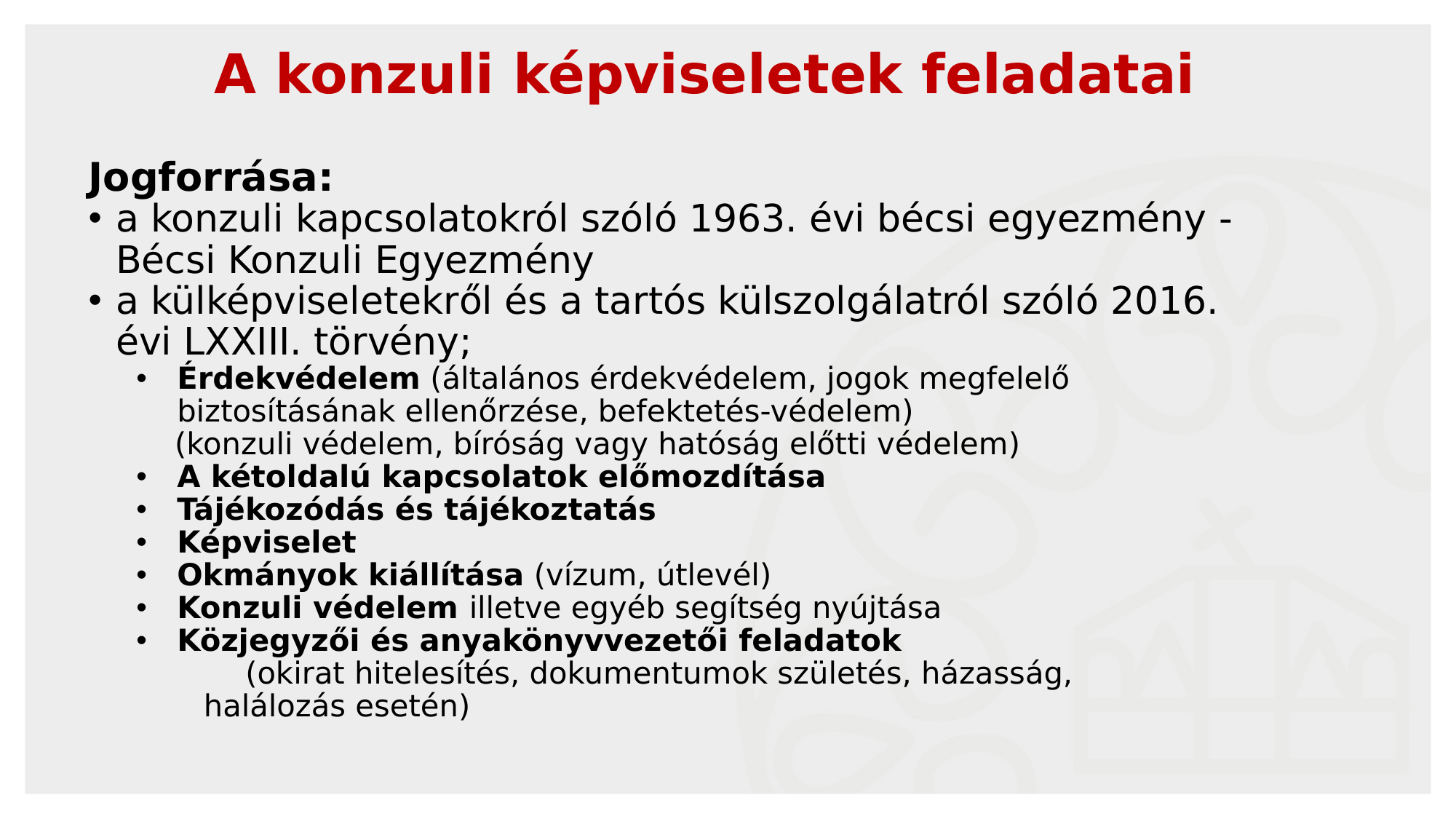

A konzuli képviseletek feladatai
Jogforrása:
a konzuli kapcsolatokról szóló 1963. évi bécsi egyezmény - Bécsi Konzuli Egyezmény
a külképviseletekről és a tartós külszolgálatról szóló 2016. évi LXXIII. törvény;
Érdekvédelem (általános érdekvédelem, jogok megfelelő biztosításának ellenőrzése, befektetés-védelem)
    (konzuli védelem, bíróság vagy hatóság előtti védelem)
A kétoldalú kapcsolatok előmozdítása
Tájékozódás és tájékoztatás
Képviselet
Okmányok kiállítása (vízum, útlevél)
Konzuli védelem illetve egyéb segítség nyújtása
Közjegyzői és anyakönyvvezetői feladatok
	(okirat hitelesítés, dokumentumok születés, házasság,
       halálozás esetén)